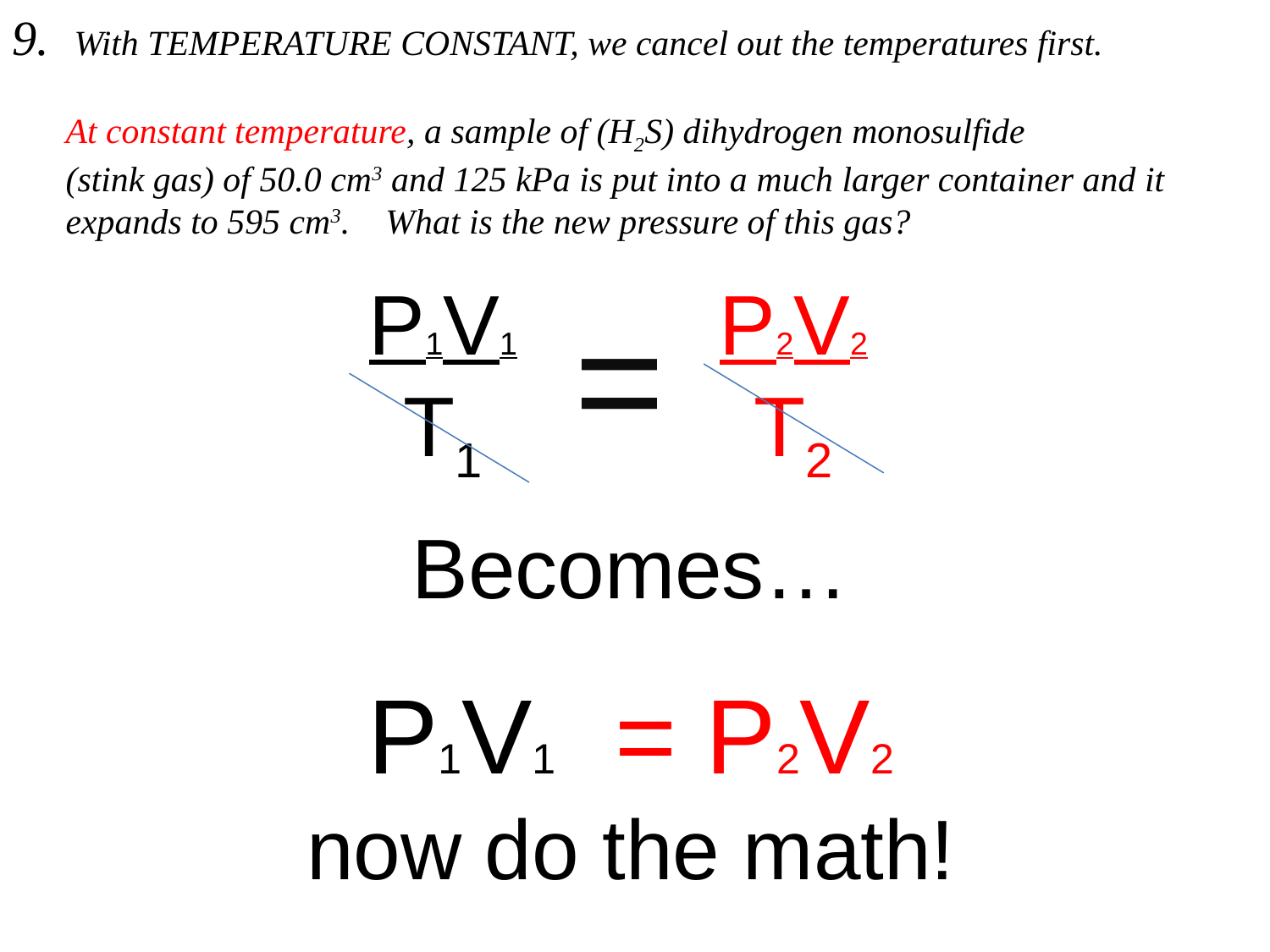

9.  With TEMPERATURE CONSTANT, we cancel out the temperatures first.
      At constant temperature, a sample of (H2S) dihydrogen monosulfide
      (stink gas) of 50.0 cm3 and 125 kPa is put into a much larger container and it
      expands to 595 cm3.    What is the new pressure of this gas?

P1V1
T1
P2V2
T2

=
Becomes…
P1V1     = P2V2
now do the math!